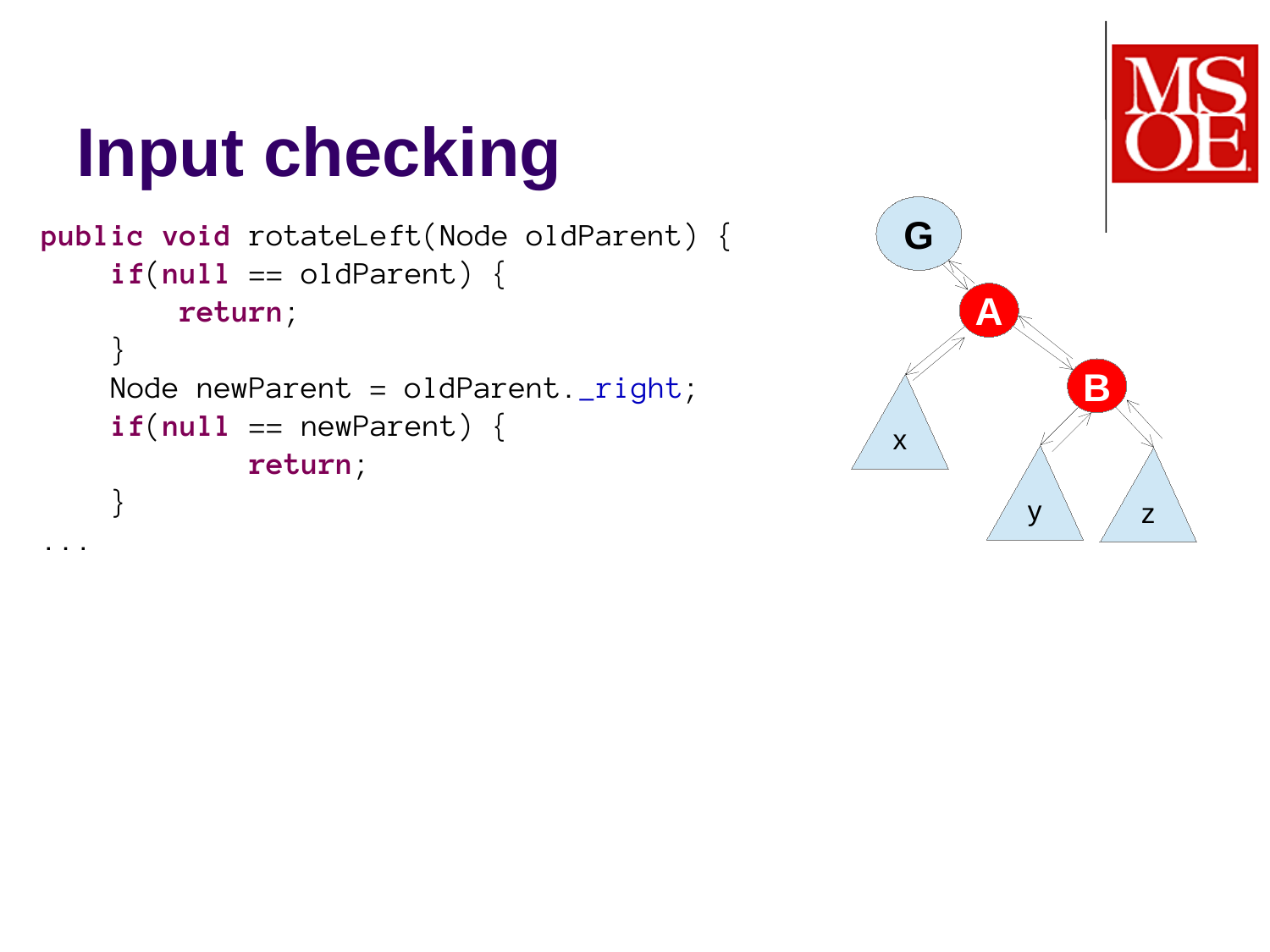

Input checking
G

A

B

x

y

z
public void rotateLeft(Node oldParent) {
    if(null == oldParent) {
        return;
    }
    Node newParent = oldParent._right;
    if(null == newParent) {
            return;
    }
...